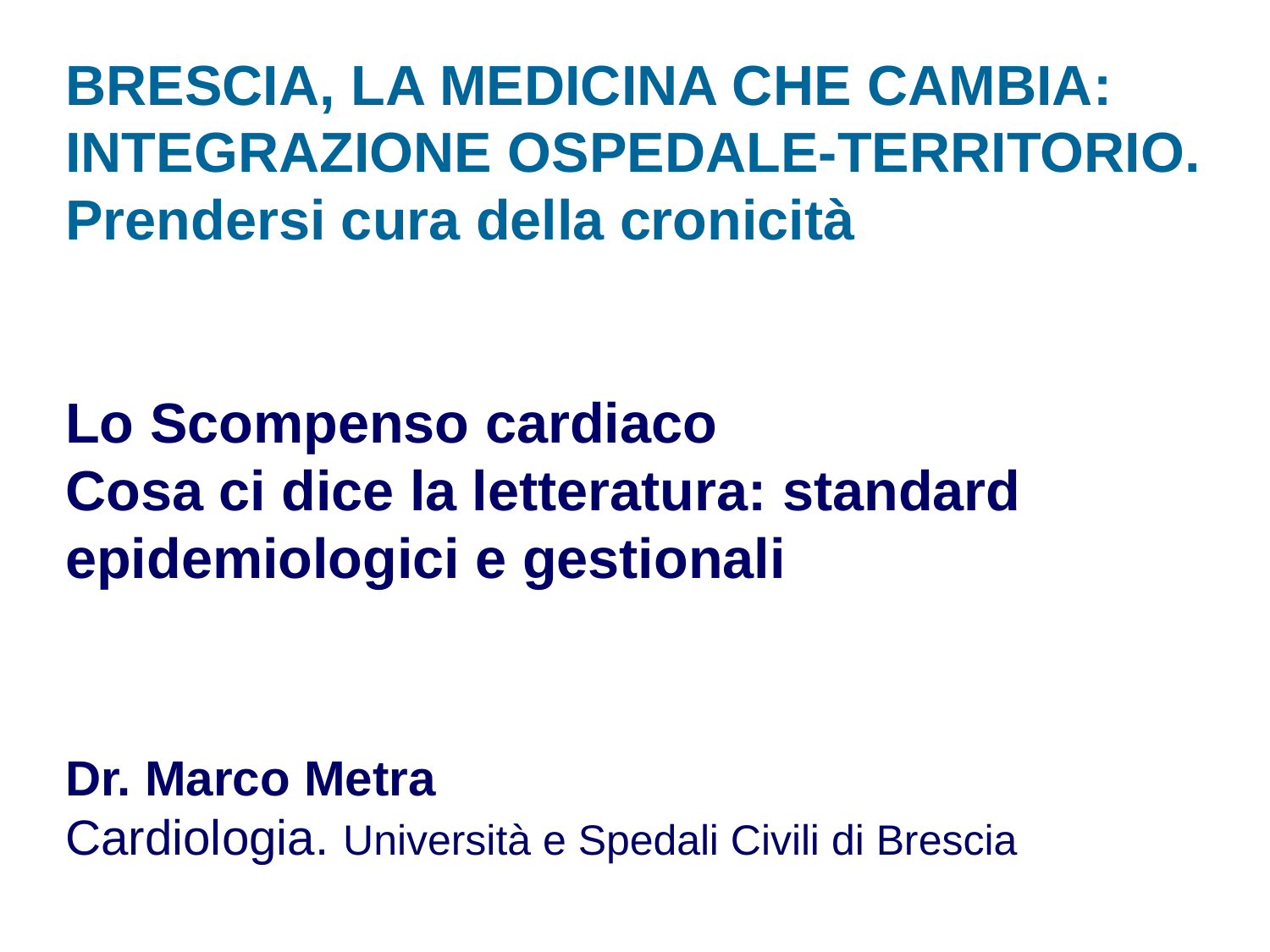

BRESCIA, LA MEDICINA CHE CAMBIA:
INTEGRAZIONE OSPEDALE-TERRITORIO.
Prendersi cura della cronicità

Lo Scompenso cardiaco
Cosa ci dice la letteratura: standard epidemiologici e gestionali

Dr. Marco Metra
Cardiologia. Università e Spedali Civili di Brescia